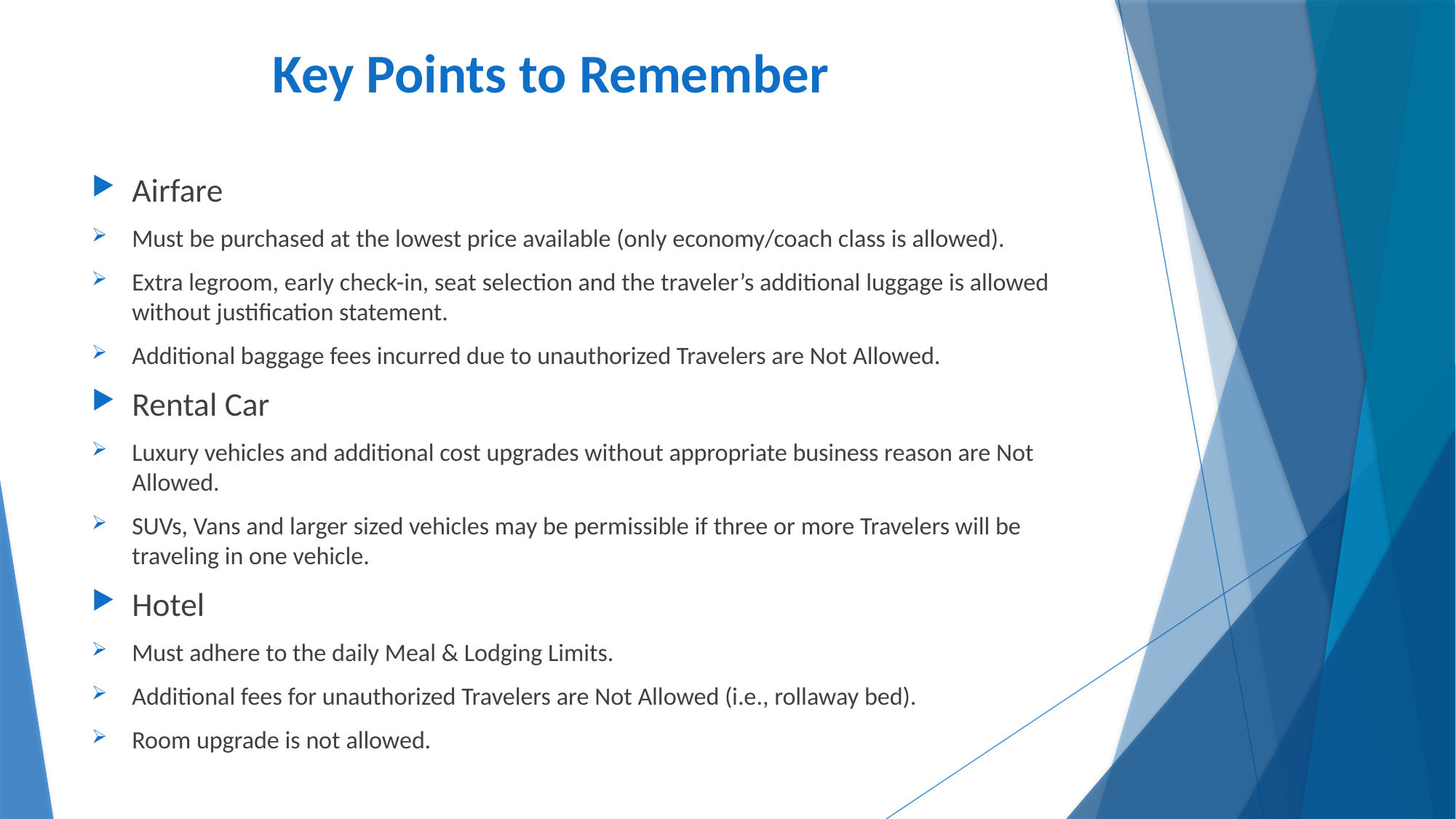

# Key Points to Remember
Airfare
Must be purchased at the lowest price available (only economy/coach class is allowed).
Extra legroom, early check-in, seat selection and the traveler’s additional luggage is allowed without justification statement.
Additional baggage fees incurred due to unauthorized Travelers are Not Allowed.
Rental Car
Luxury vehicles and additional cost upgrades without appropriate business reason are Not Allowed.
SUVs, Vans and larger sized vehicles may be permissible if three or more Travelers will be traveling in one vehicle.
Hotel
Must adhere to the daily Meal & Lodging Limits.
Additional fees for unauthorized Travelers are Not Allowed (i.e., rollaway bed).
Room upgrade is not allowed.